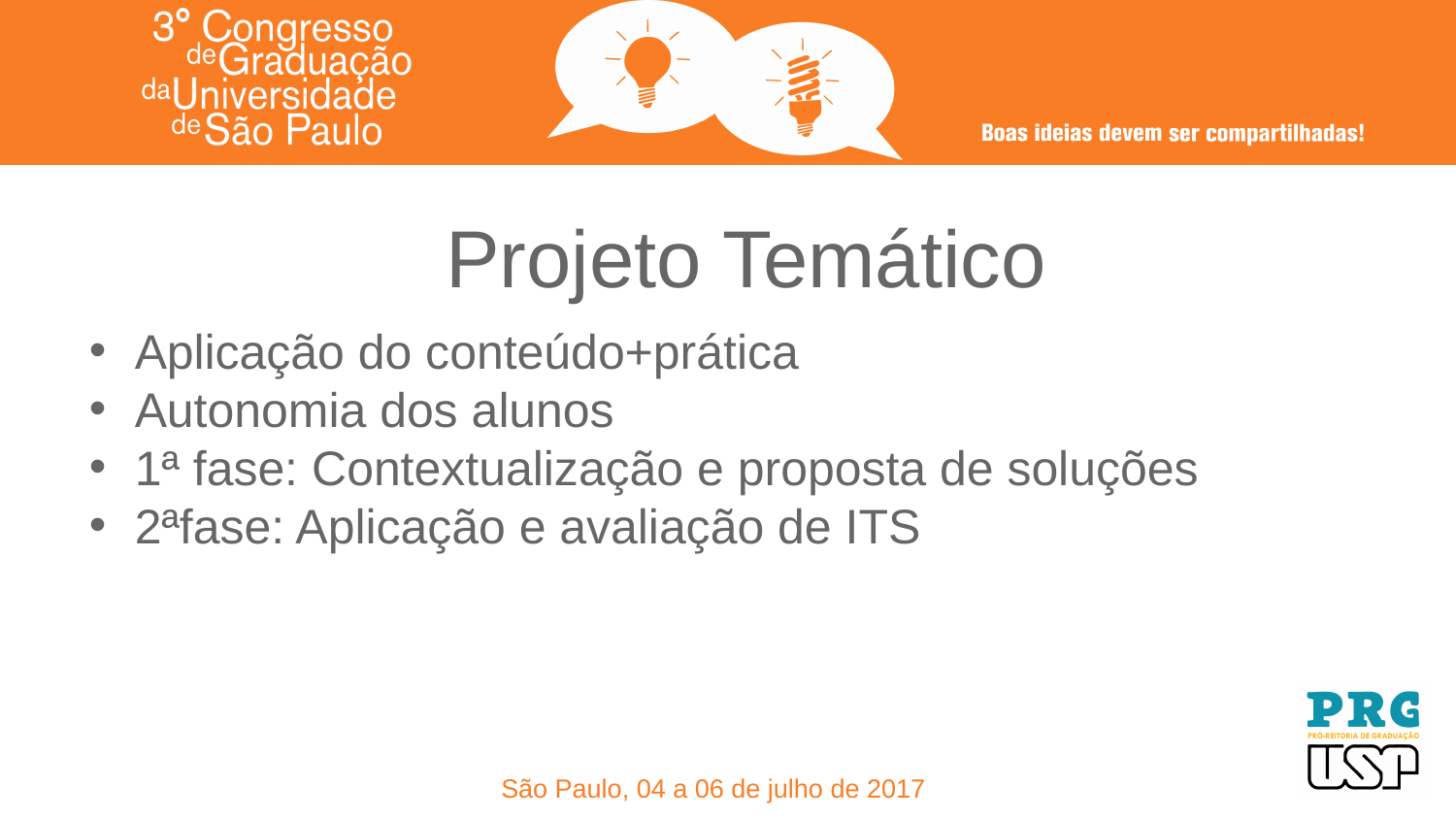

Projeto Temático
Aplicação do conteúdo+prática
Autonomia dos alunos
1ª fase: Contextualização e proposta de soluções
2ªfase: Aplicação e avaliação de ITS